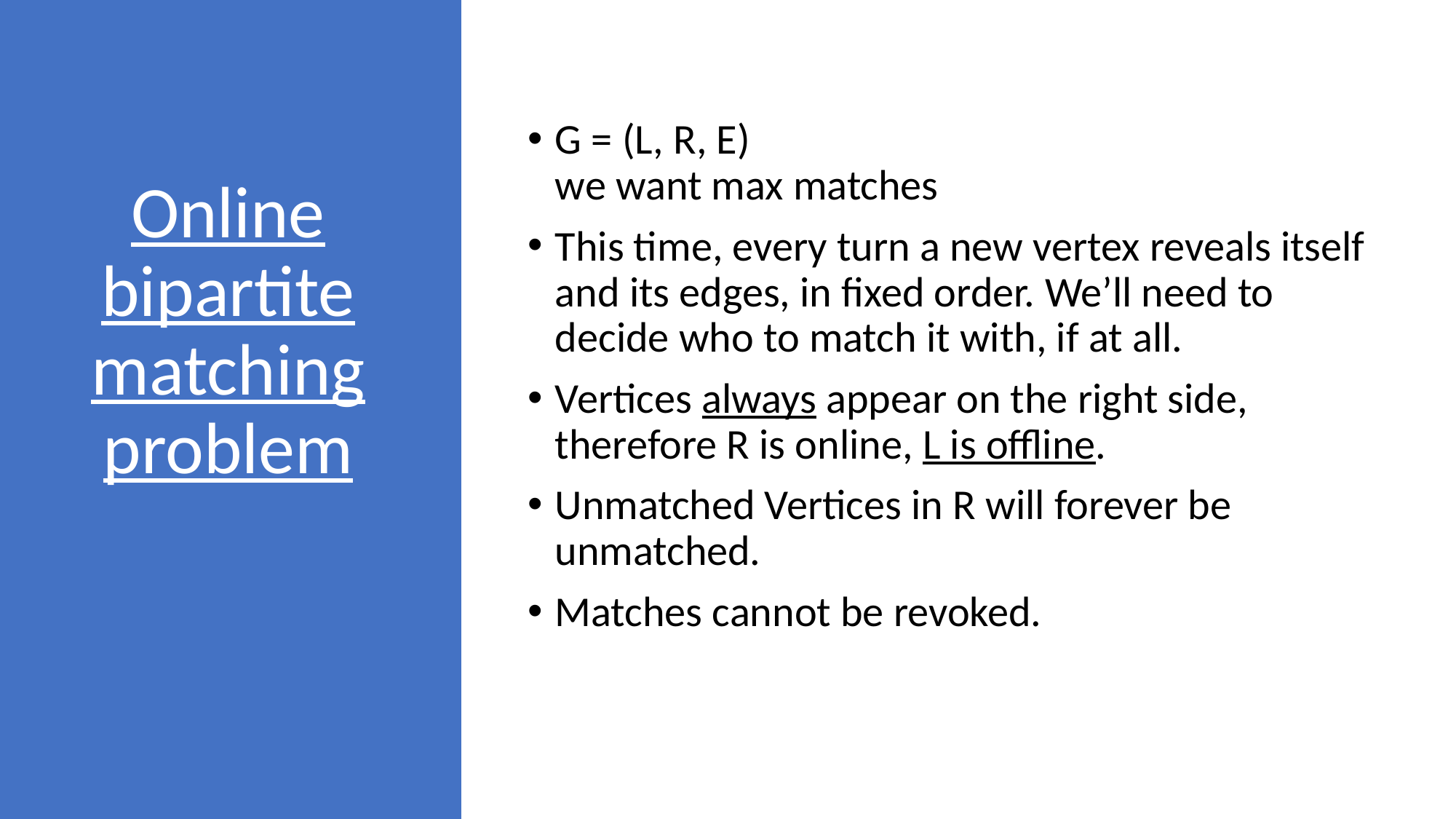

G = (L, R, E)
we want max matches
This time, every turn a new vertex reveals itself and its edges, in fixed order. We’ll need to decide who to match it with, if at all.
Vertices always appear on the right side, therefore R is online, L is offline.
Unmatched Vertices in R will forever be unmatched.
Matches cannot be revoked.

# Online bipartite matching problem